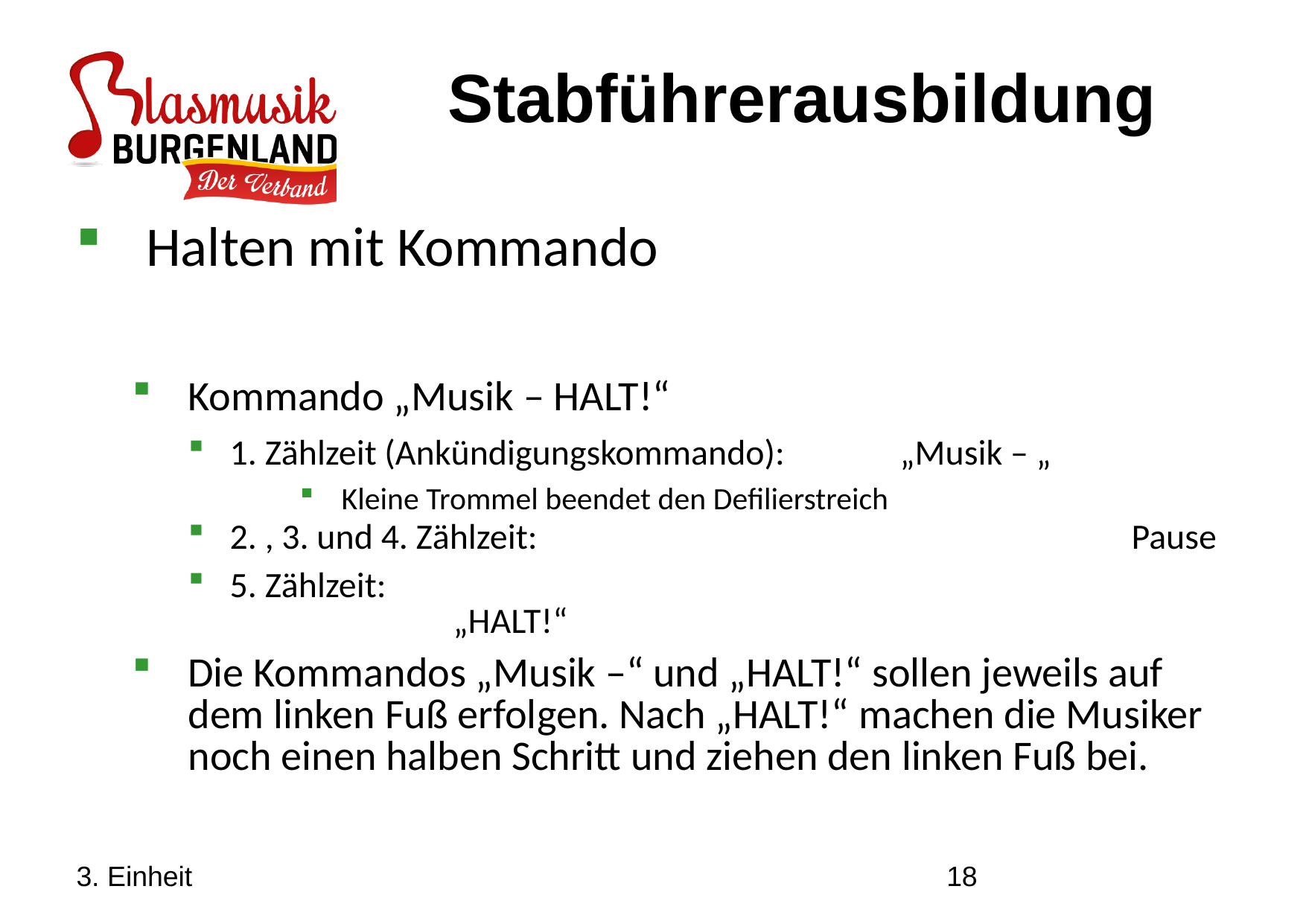

Stabführerausbildung
Halten mit Kommando

Kommando „Musik – HALT!“
1. Zählzeit (Ankündigungskommando):		„Musik – „
Kleine Trommel beendet den Defilierstreich
2. , 3. und 4. Zählzeit:						 Pause
5. Zählzeit:									„HALT!“
Die Kommandos „Musik –“ und „HALT!“ sollen jeweils auf dem linken Fuß erfolgen. Nach „HALT!“ machen die Musiker noch einen halben Schritt und ziehen den linken Fuß bei.

3. Einheit
18